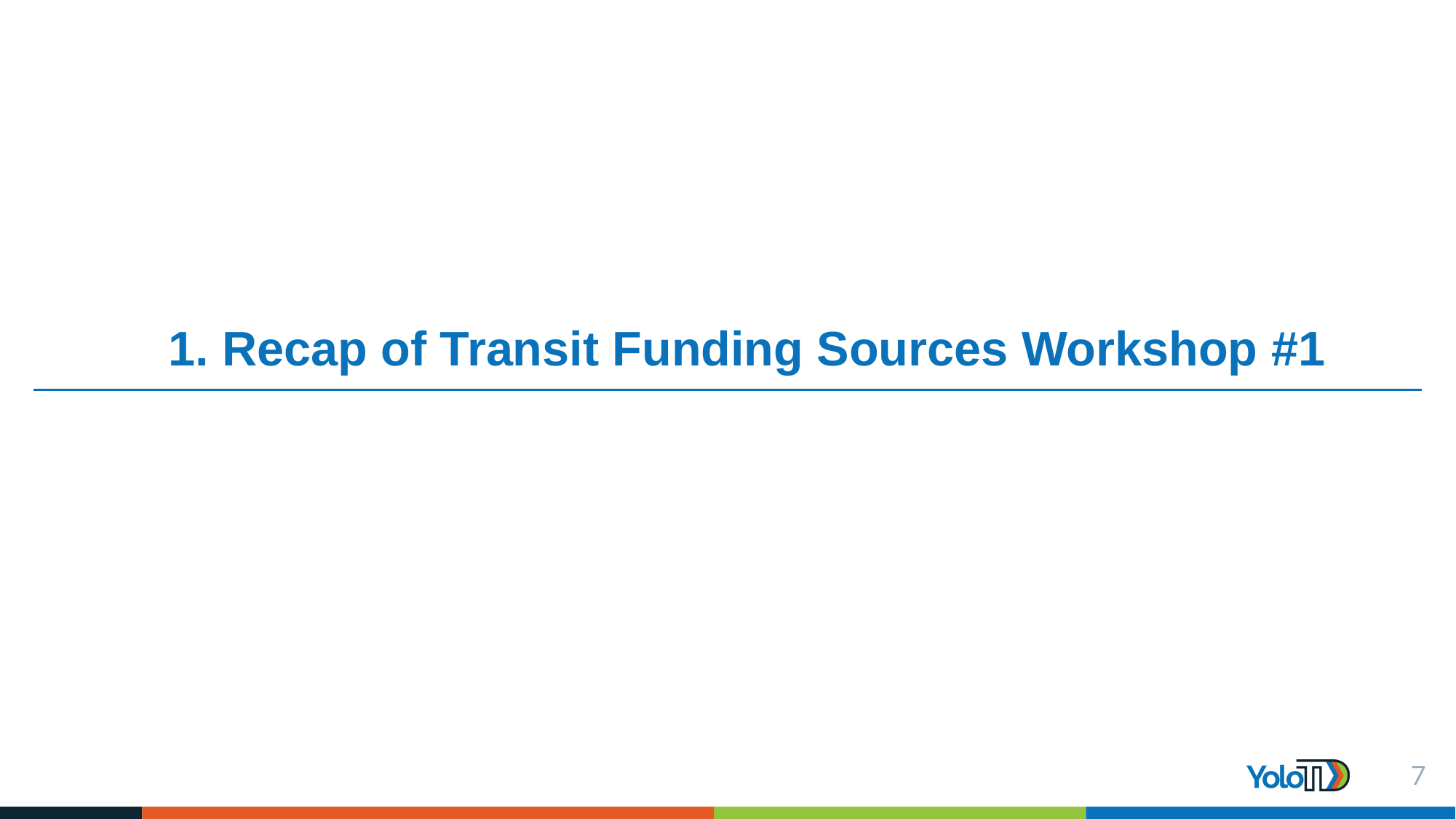

# 1. Recap of Transit Funding Sources Workshop #1
7